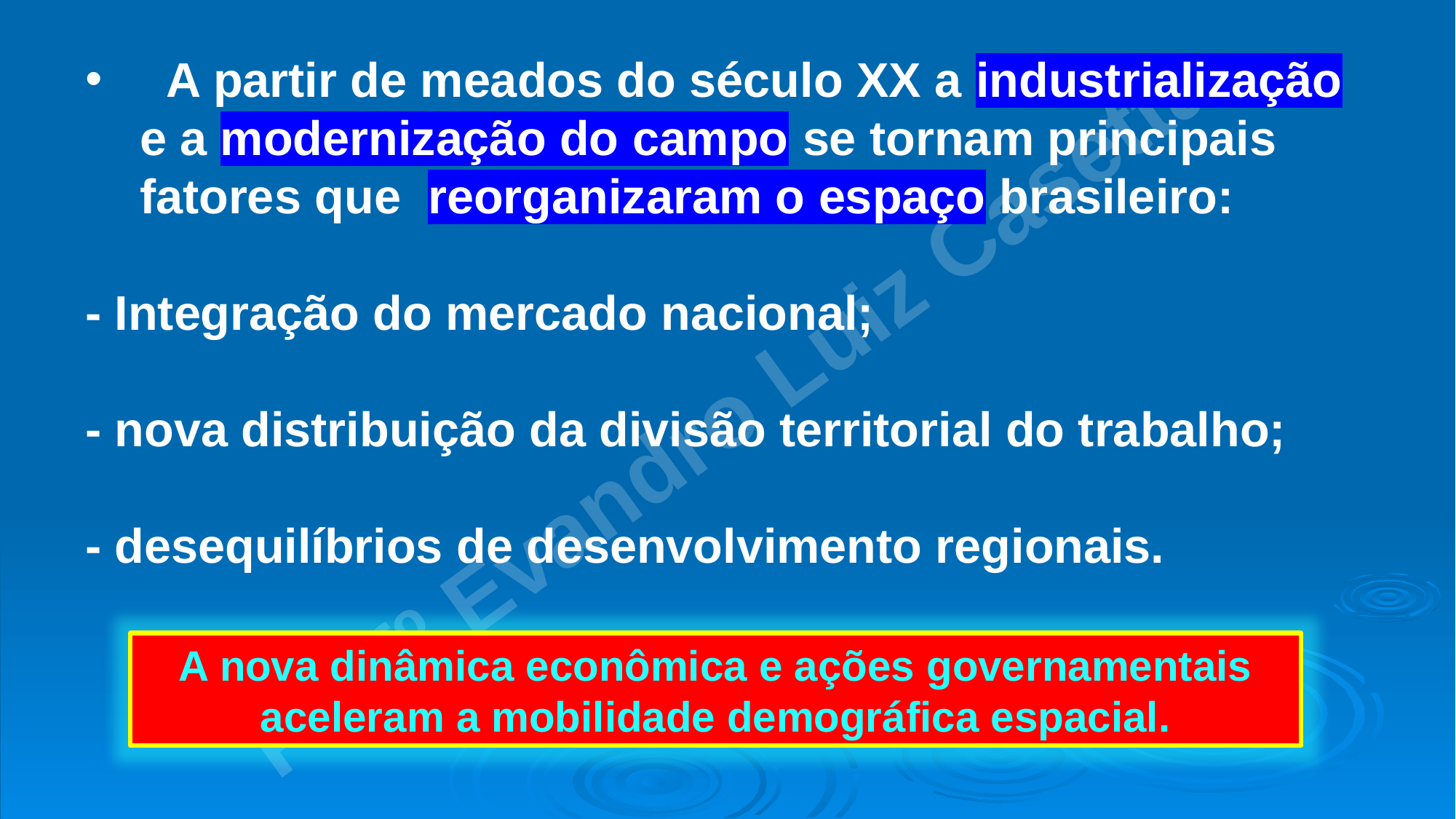

A partir de meados do século XX a industrialização e a modernização do campo se tornam principais fatores que  reorganizaram o espaço brasileiro:
- Integração do mercado nacional;

- nova distribuição da divisão territorial do trabalho;

- desequilíbrios de desenvolvimento regionais.
A nova dinâmica econômica e ações governamentais aceleram a mobilidade demográfica espacial.